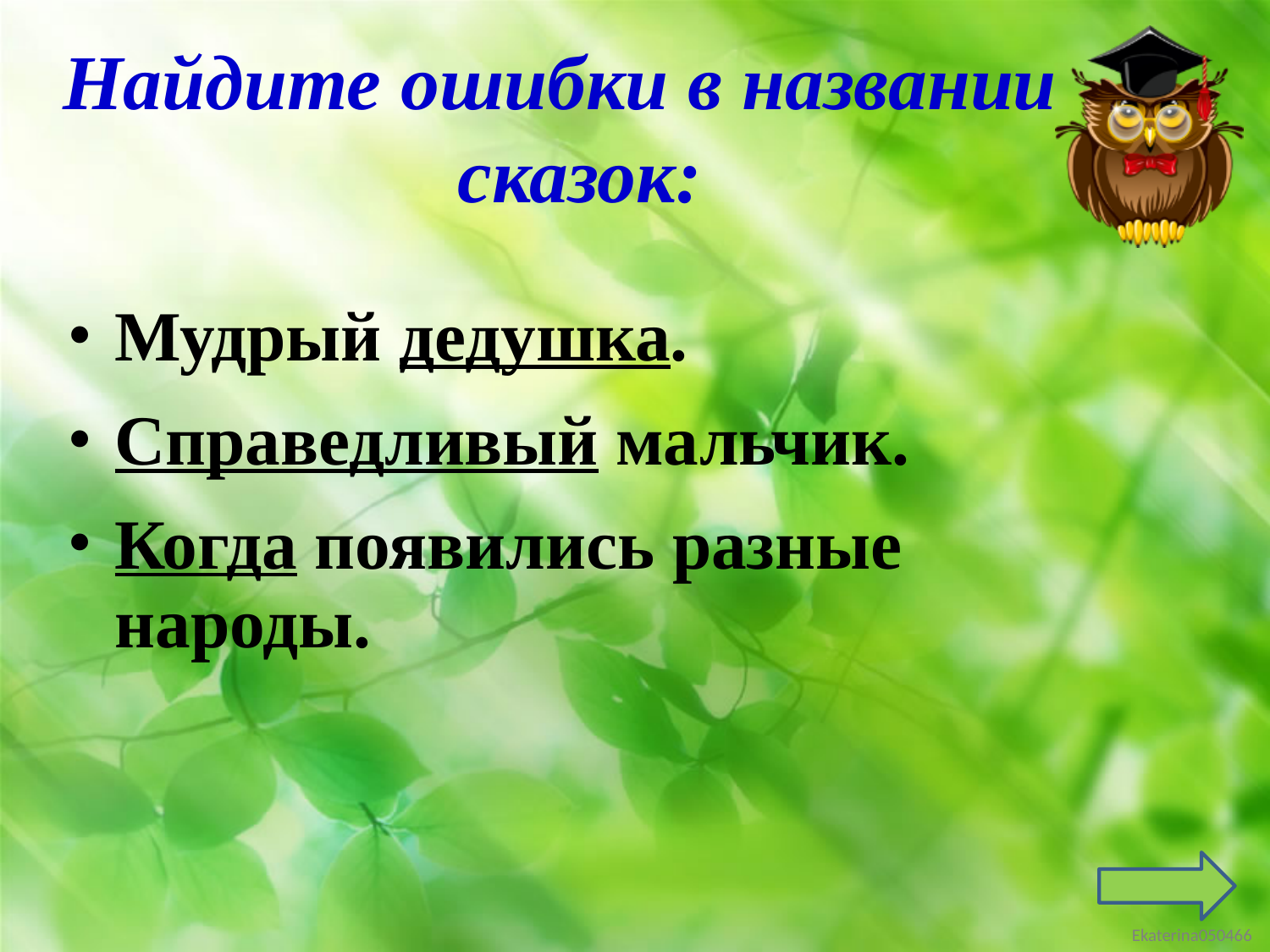

Найдите ошибки в названии   сказок:
Мудрый дедушка.
Справедливый мальчик.
Когда появились разные народы.